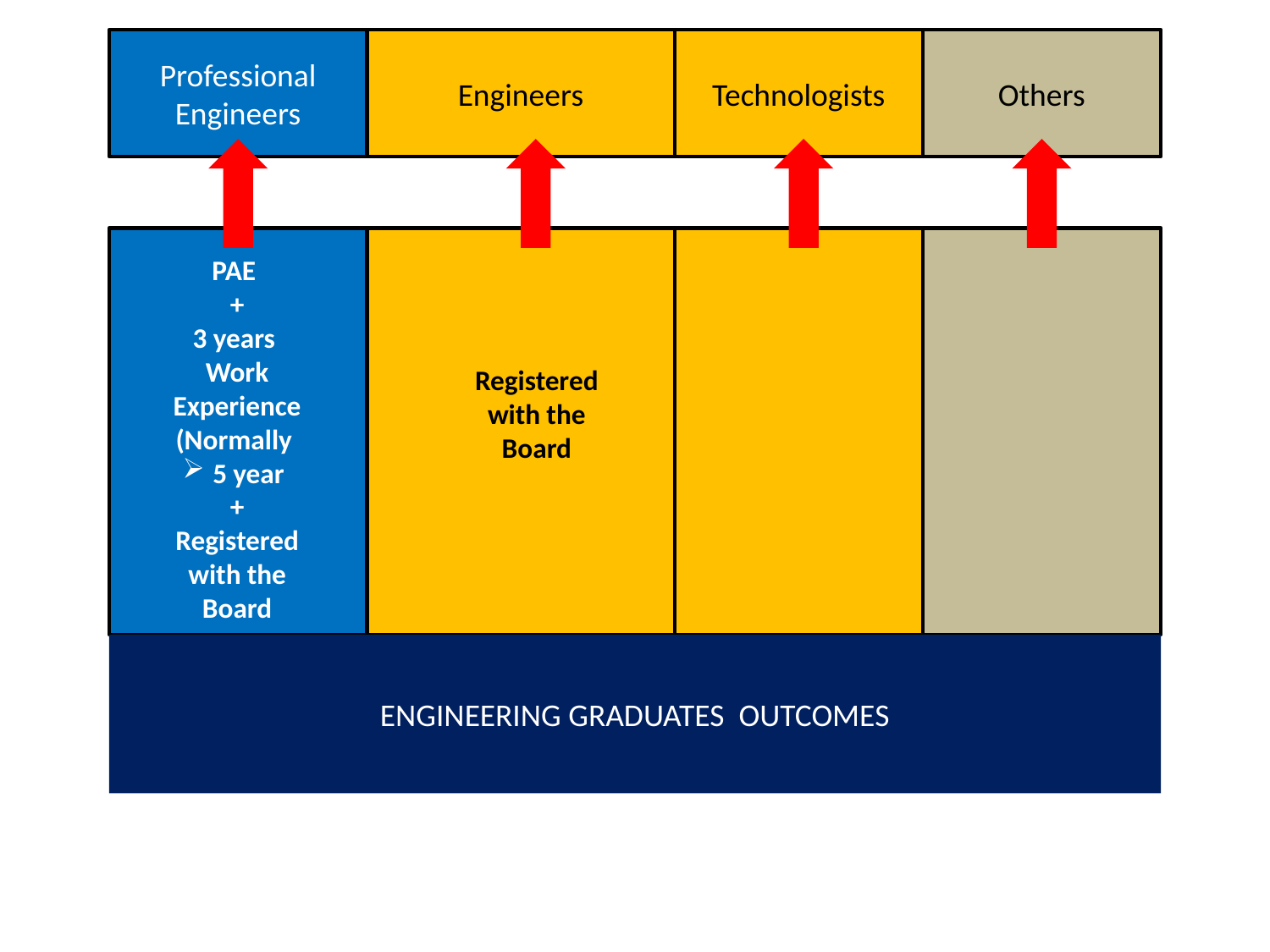

Professional Engineers
Engineers
Technologists
Others

PAE
+
3 years
Work Experience
(Normally
5 year
+
Registered with the Board

Registered with the Board

ENGINEERING GRADUATES  OUTCOMES